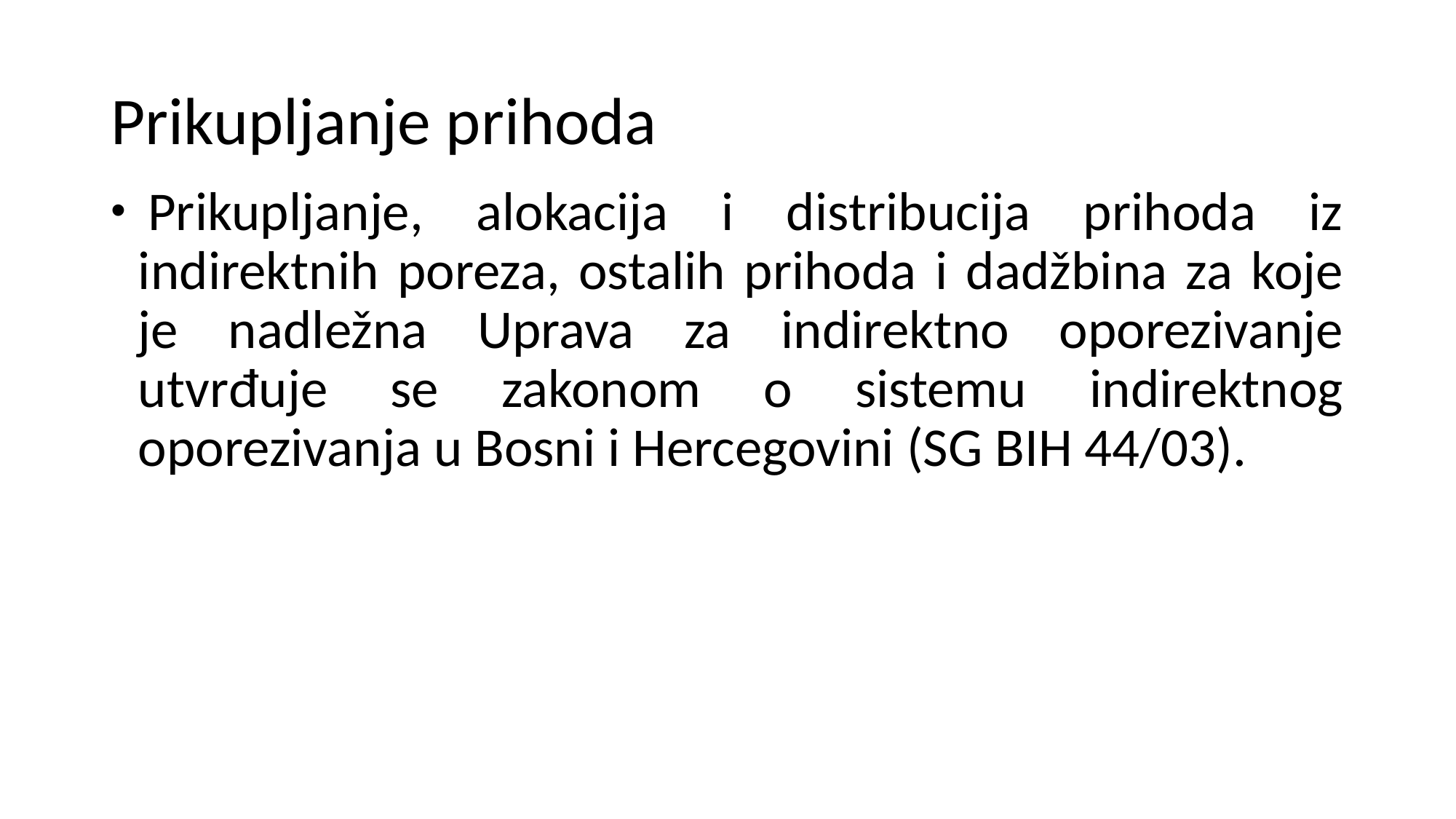

# Prikupljanje prihoda
 Prikupljanje, alokacija i distribucija prihoda iz indirektnih poreza, ostalih prihoda i dadžbina za koje je nadležna Uprava za indirektno oporezivanje utvrđuje se zakonom o sistemu indirektnog oporezivanja u Bosni i Hercegovini (SG BIH 44/03).